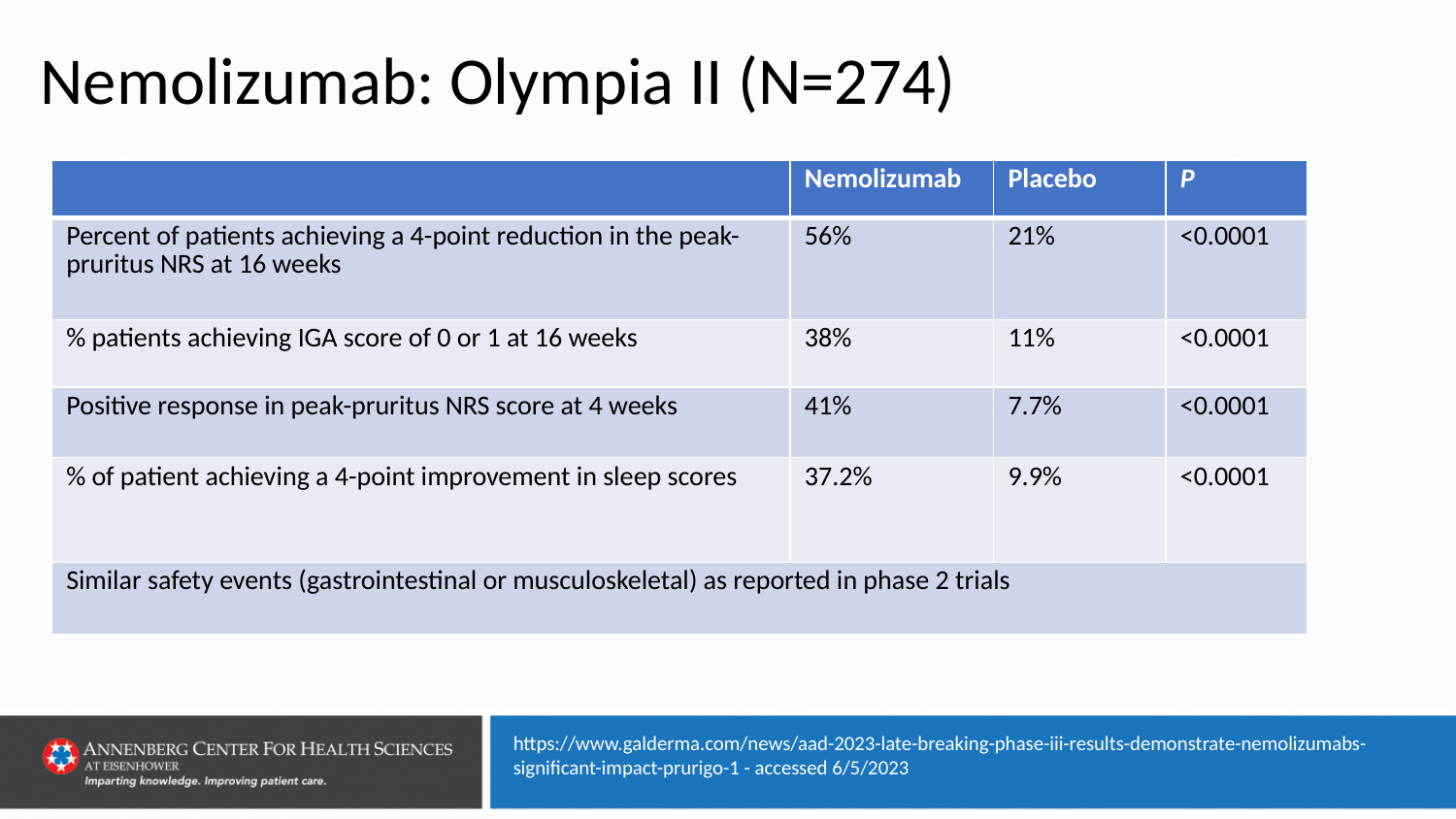

# Nemolizumab: Olympia II (N=274)
|  | Nemolizumab | Placebo | P |
| --- | --- | --- | --- |
| Percent of patients achieving a 4-point reduction in the peak-pruritus NRS at 16 weeks | 56% | 21% | <0.0001 |
| % patients achieving IGA score of 0 or 1 at 16 weeks | 38% | 11% | <0.0001 |
| Positive response in peak-pruritus NRS score at 4 weeks | 41% | 7.7% | <0.0001 |
| % of patient achieving a 4-point improvement in sleep scores | 37.2% | 9.9% | <0.0001 |
| Similar safety events (gastrointestinal or musculoskeletal) as reported in phase 2 trials |  |  |  |
https://www.galderma.com/news/aad-2023-late-breaking-phase-iii-results-demonstrate-nemolizumabs-significant-impact-prurigo-1 - accessed 6/5/2023